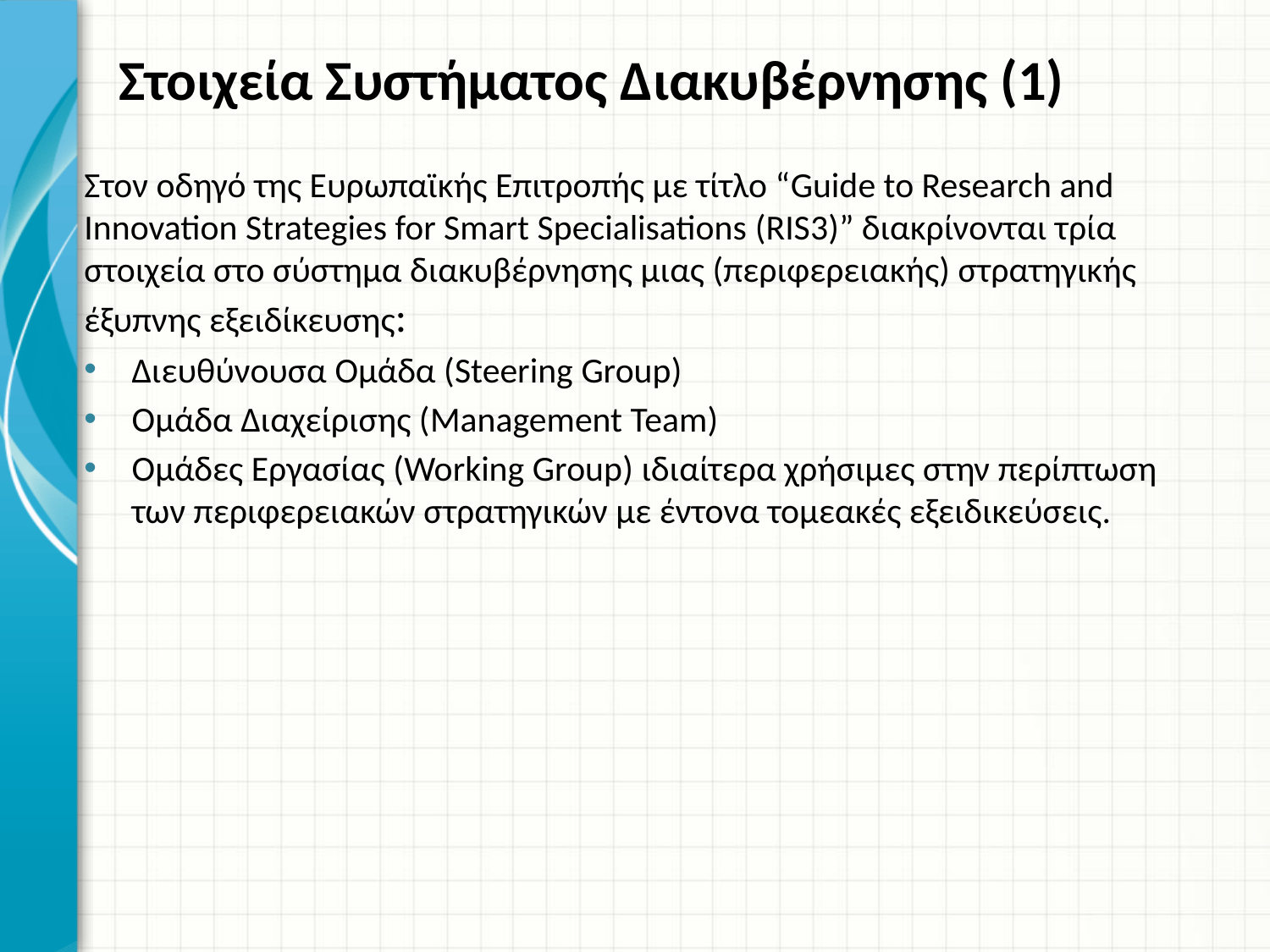

# Στοιχεία Συστήματος Διακυβέρνησης (1)
Στον οδηγό της Ευρωπαϊκής Επιτροπής με τίτλο “Guide to Research and Innovation Strategies for Smart Specialisations (RIS3)” διακρίνονται τρία στοιχεία στο σύστημα διακυβέρνησης μιας (περιφερειακής) στρατηγικής έξυπνης εξειδίκευσης:
Διευθύνουσα Ομάδα (Steering Group)
Ομάδα Διαχείρισης (Management Team)
Ομάδες Εργασίας (Working Group) ιδιαίτερα χρήσιμες στην περίπτωση των περιφερειακών στρατηγικών με έντονα τομεακές εξειδικεύσεις.